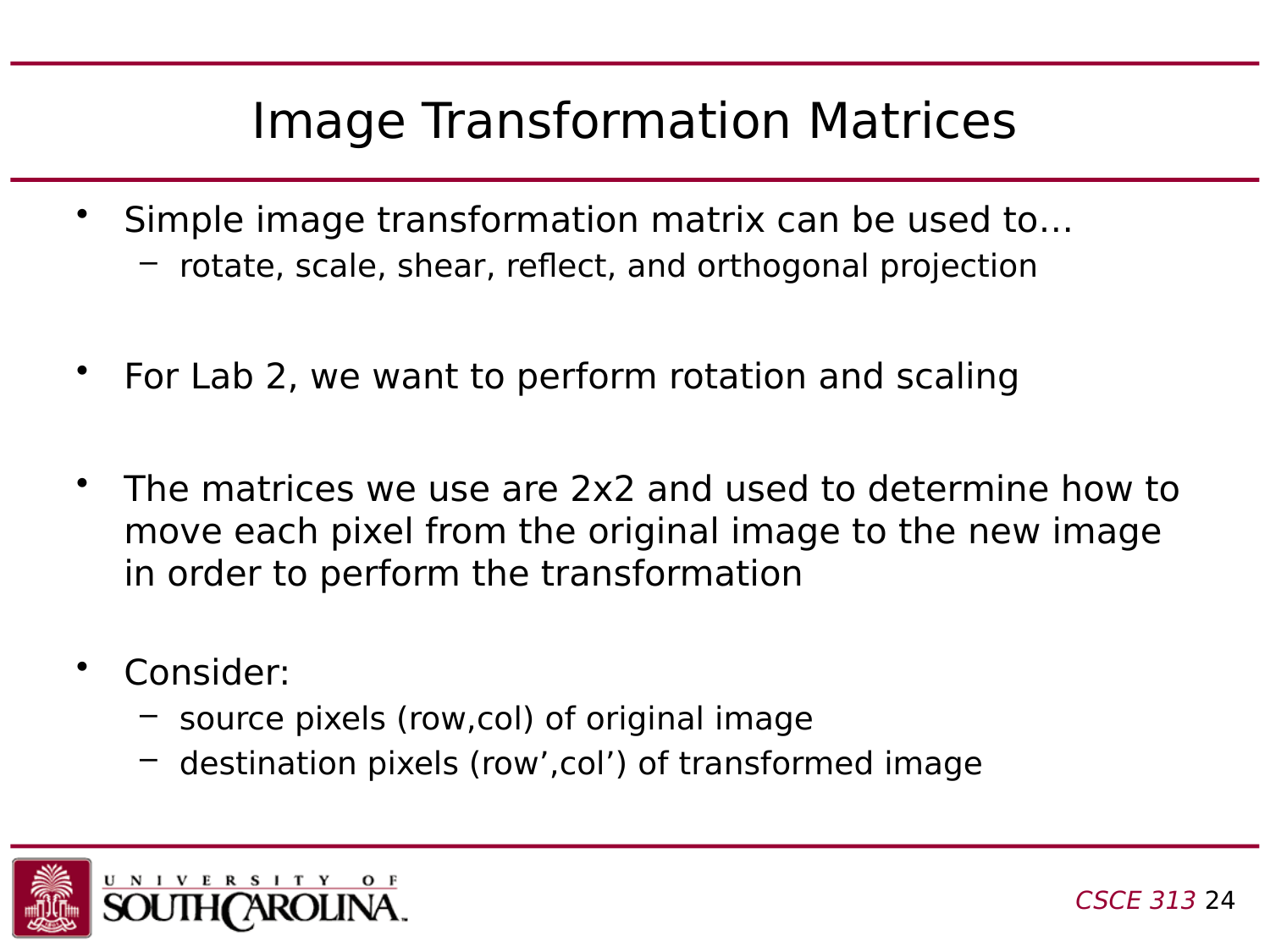

# Image Transformation Matrices
Simple image transformation matrix can be used to…
rotate, scale, shear, reflect, and orthogonal projection

For Lab 2, we want to perform rotation and scaling

The matrices we use are 2x2 and used to determine how to move each pixel from the original image to the new image in order to perform the transformation

Consider:
source pixels (row,col) of original image
destination pixels (row’,col’) of transformed image
CSCE 313 24